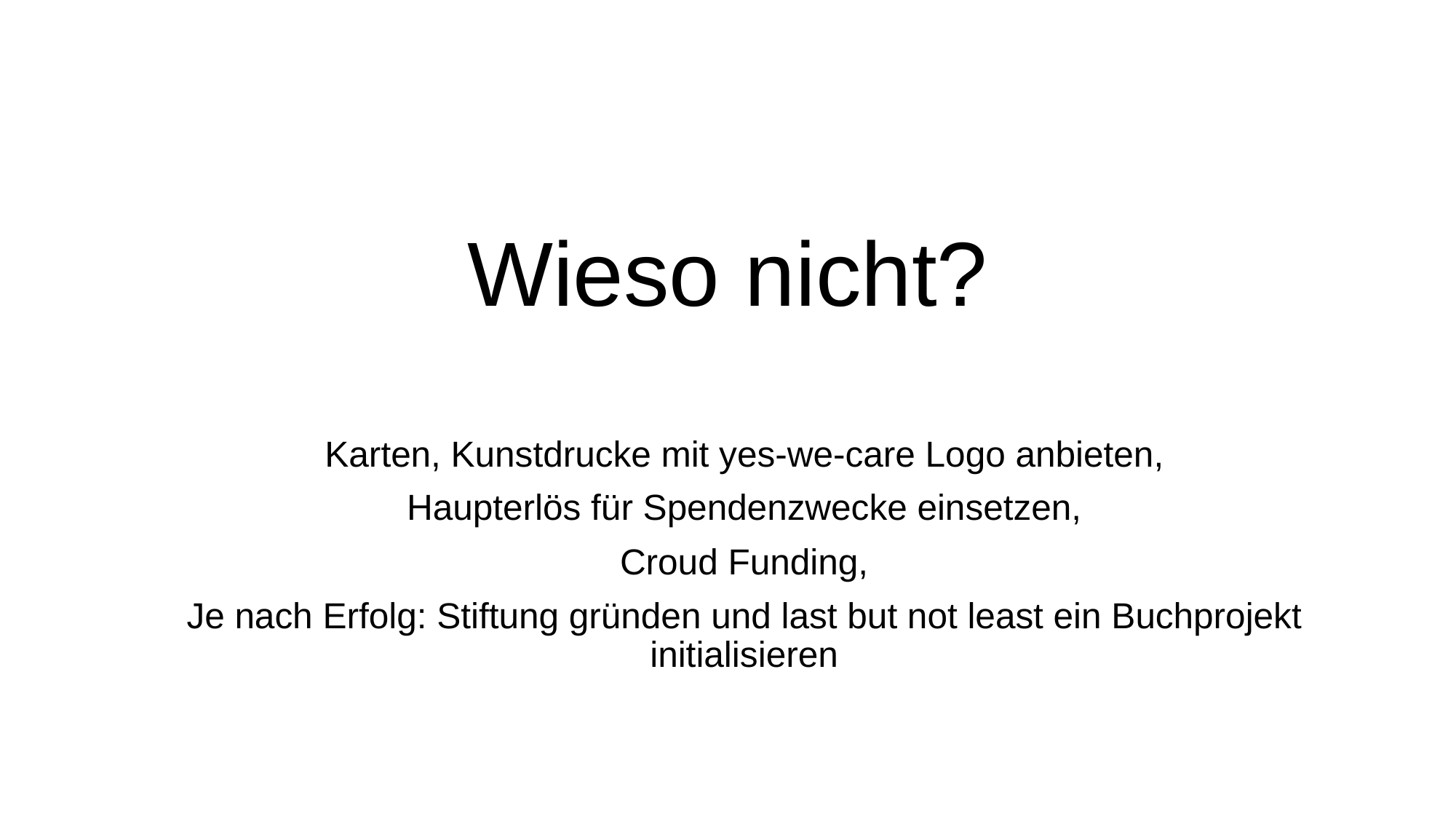

# Wieso nicht?
Karten, Kunstdrucke mit yes-we-care Logo anbieten,
Haupterlös für Spendenzwecke einsetzen,
Croud Funding,
Je nach Erfolg: Stiftung gründen und last but not least ein Buchprojekt initialisieren